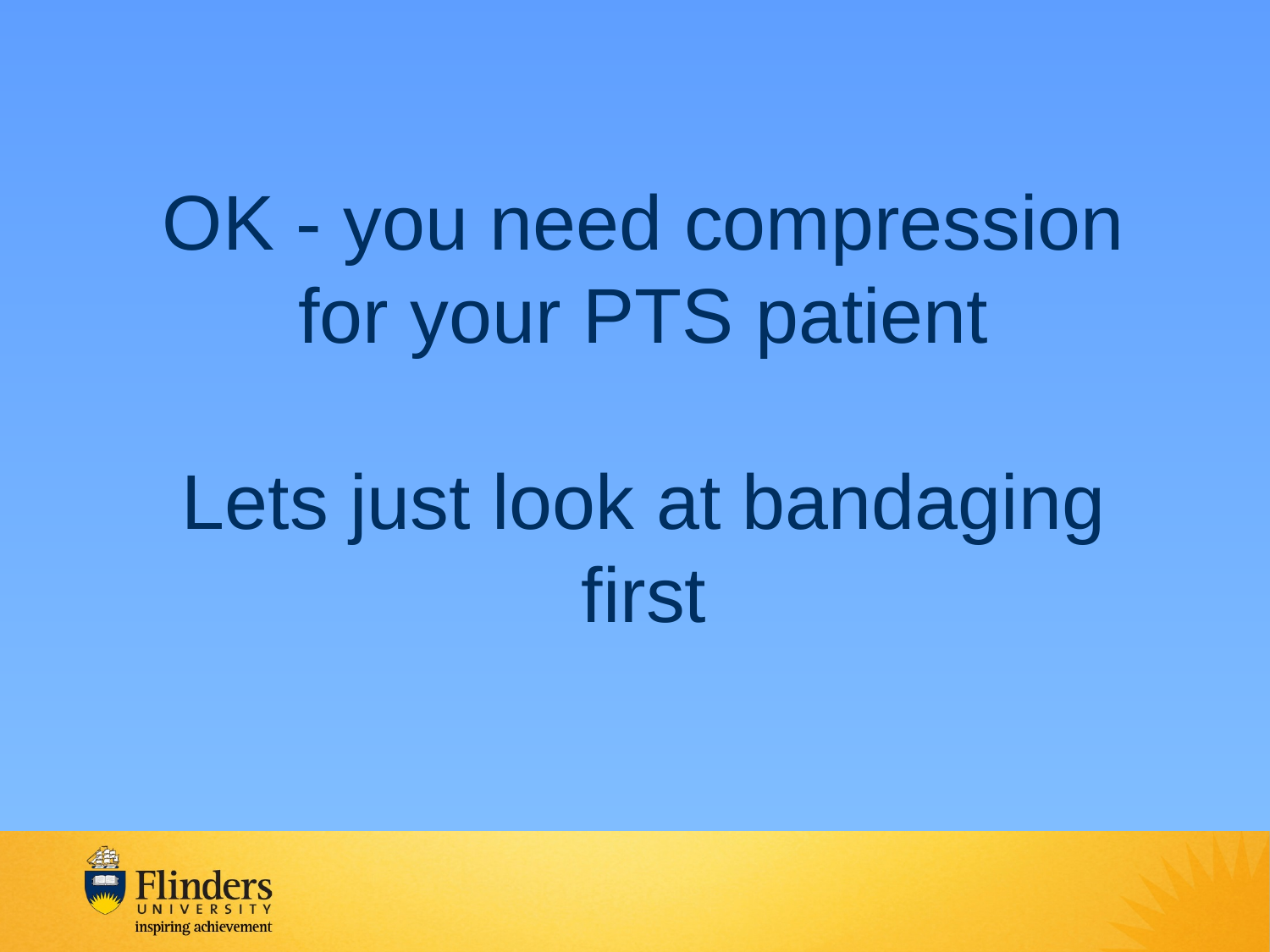

# OK - you need compression for your PTS patient Lets just look at bandaging first